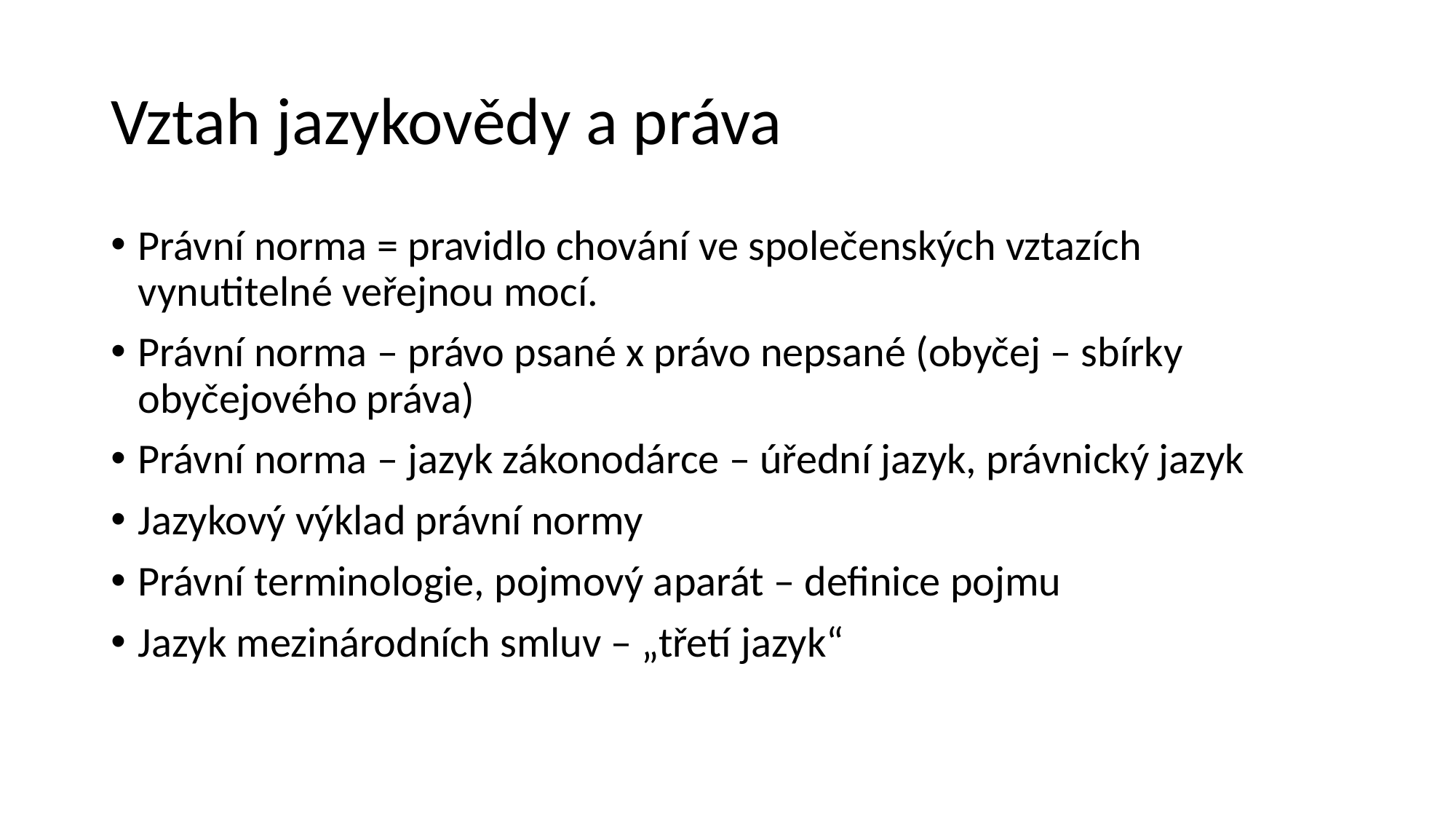

# Vztah jazykovědy a práva
Právní norma = pravidlo chování ve společenských vztazích vynutitelné veřejnou mocí.
Právní norma – právo psané x právo nepsané (obyčej – sbírky obyčejového práva)
Právní norma – jazyk zákonodárce – úřední jazyk, právnický jazyk
Jazykový výklad právní normy
Právní terminologie, pojmový aparát – definice pojmu
Jazyk mezinárodních smluv – „třetí jazyk“